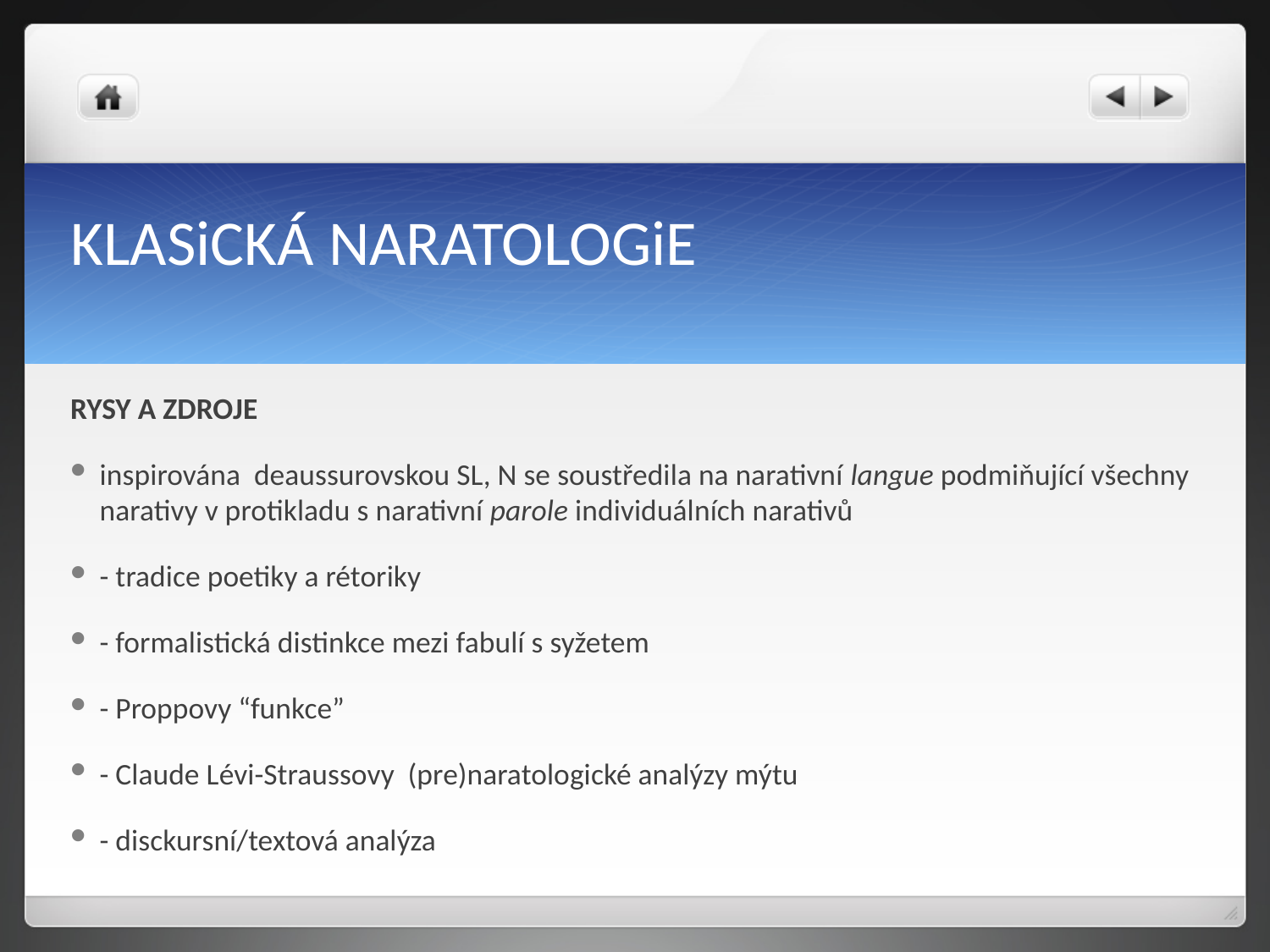

# KLASiCKÁ NARATOLOGiE
RYSY A ZDROJE
inspirována  deaussurovskou SL, N se soustředila na narativní langue podmiňující všechny narativy v protikladu s narativní parole individuálních narativů
- tradice poetiky a rétoriky
- formalistická distinkce mezi fabulí s syžetem
- Proppovy “funkce”
- Claude Lévi-Straussovy  (pre)naratologické analýzy mýtu
- disckursní/textová analýza